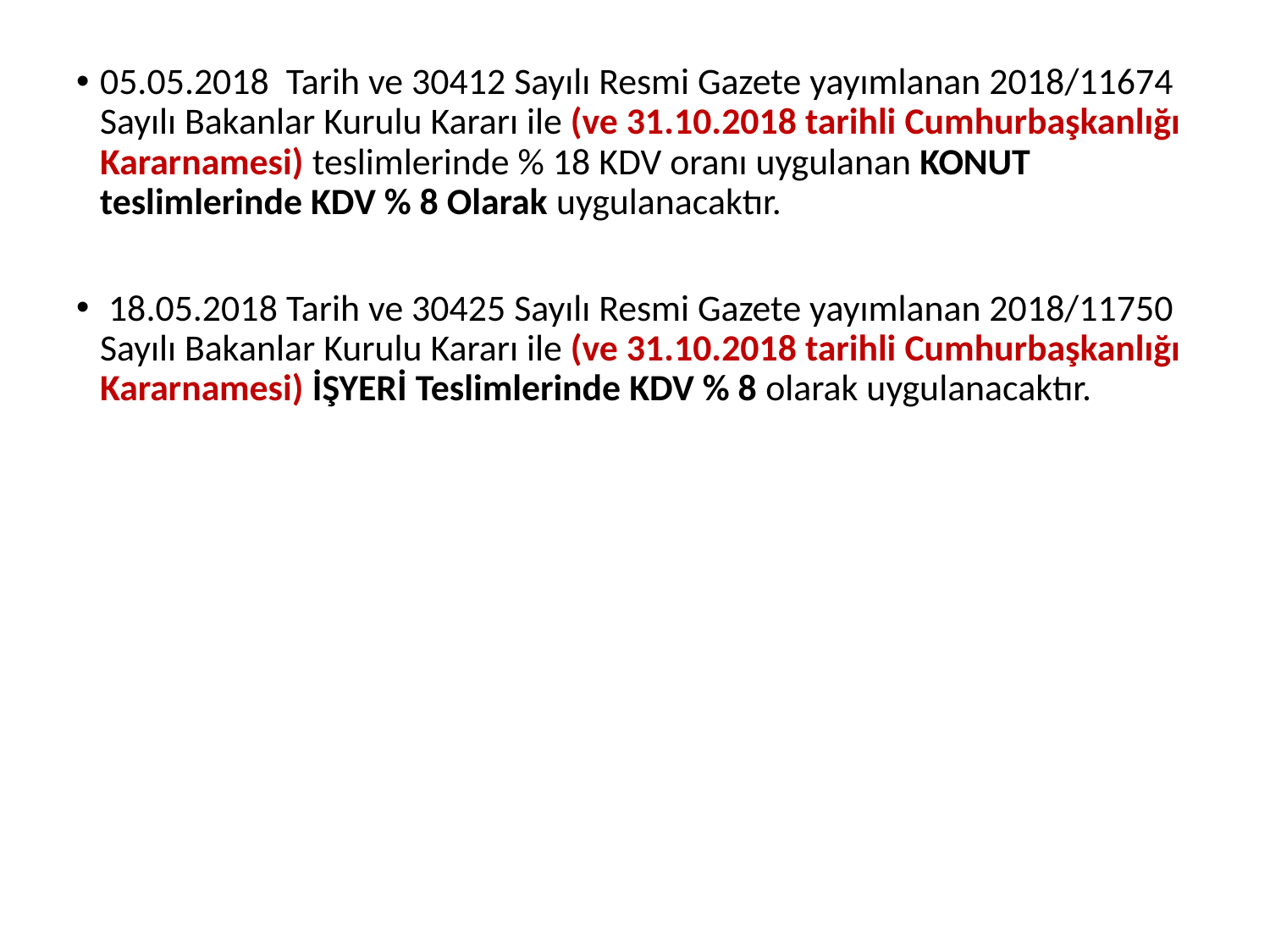

05.05.2018  Tarih ve 30412 Sayılı Resmi Gazete yayımlanan 2018/11674 Sayılı Bakanlar Kurulu Kararı ile (ve 31.10.2018 tarihli Cumhurbaşkanlığı Kararnamesi) teslimlerinde % 18 KDV oranı uygulanan KONUT teslimlerinde KDV % 8 Olarak uygulanacaktır.

 18.05.2018 Tarih ve 30425 Sayılı Resmi Gazete yayımlanan 2018/11750 Sayılı Bakanlar Kurulu Kararı ile (ve 31.10.2018 tarihli Cumhurbaşkanlığı Kararnamesi) İŞYERİ Teslimlerinde KDV % 8 olarak uygulanacaktır.